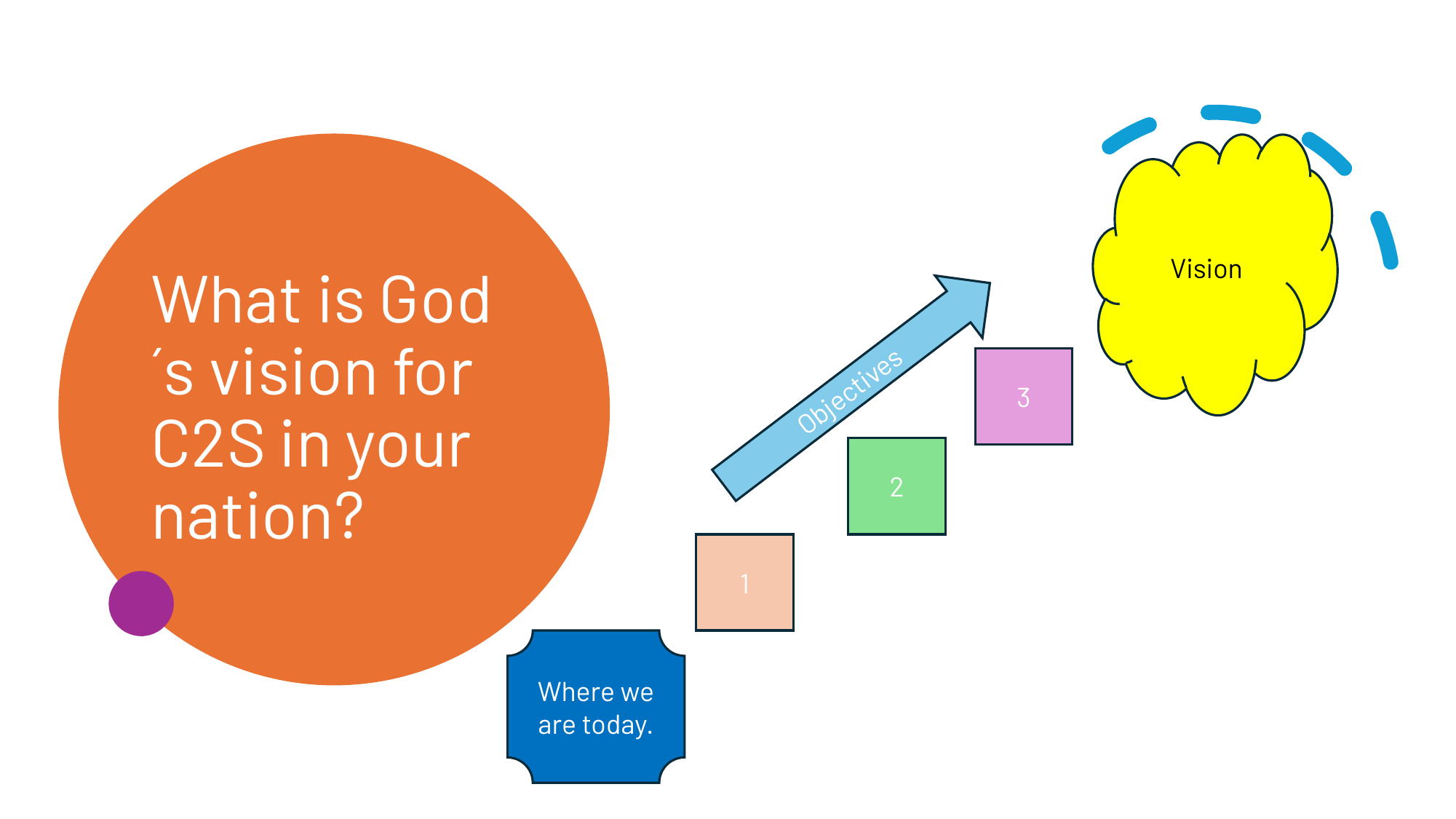

Vision
# What is God´s vision for C2S in your nation?

Objectives
3
2
1

Where we are today.